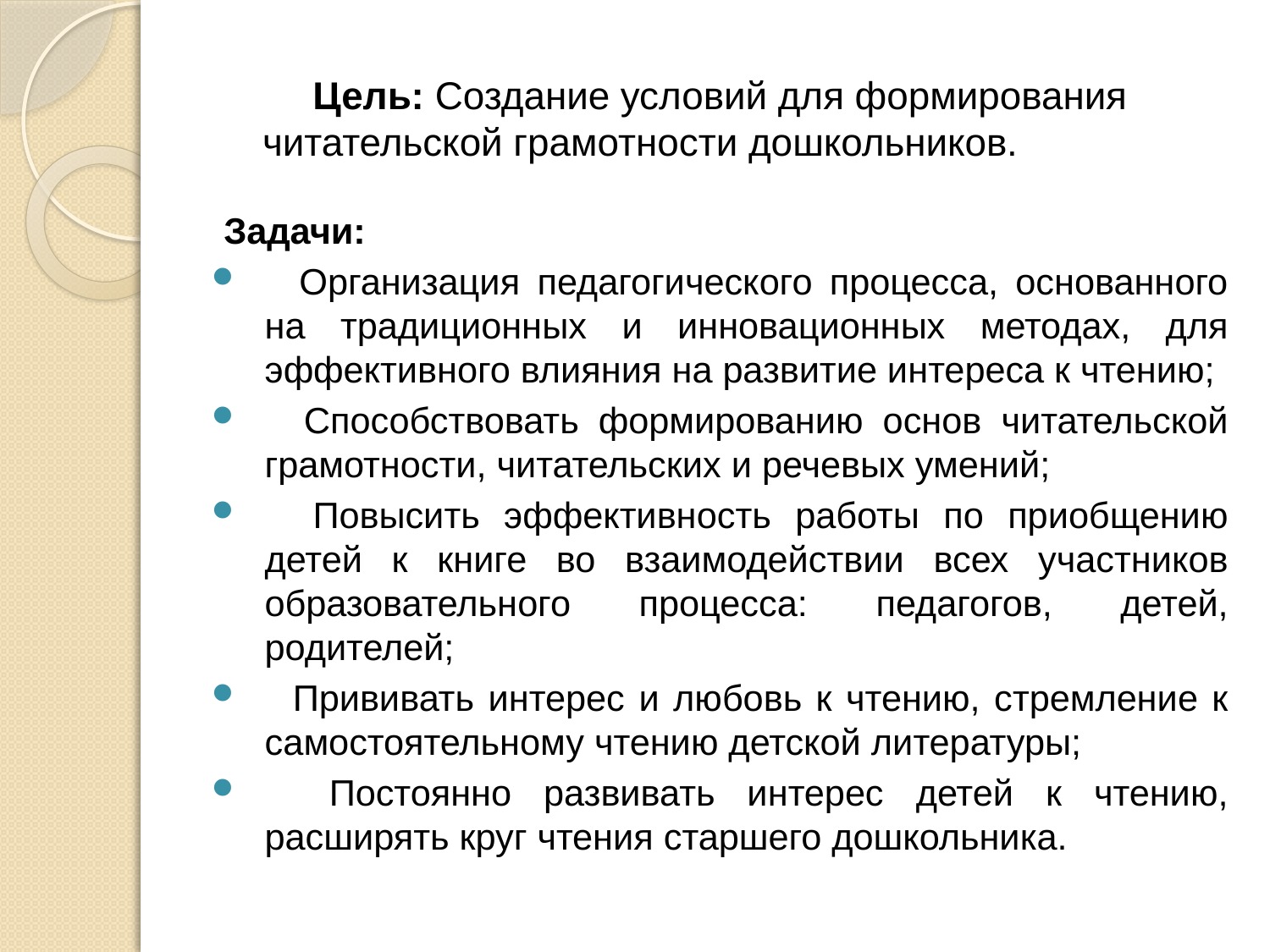

# Цель: Создание условий для формирования читательской грамотности дошкольников.
Задачи:
  Организация педагогического процесса, основанного на традиционных и инновационных методах, для эффективного влияния на развитие интереса к чтению;
  Способствовать формированию основ читательской грамотности, читательских и речевых умений;
  Повысить эффективность работы по приобщению детей к книге во взаимодействии всех участников образовательного процесса: педагогов, детей, родителей;
  Прививать интерес и любовь к чтению, стремление к самостоятельному чтению детской литературы;
  Постоянно развивать интерес детей к чтению, расширять круг чтения старшего дошкольника.